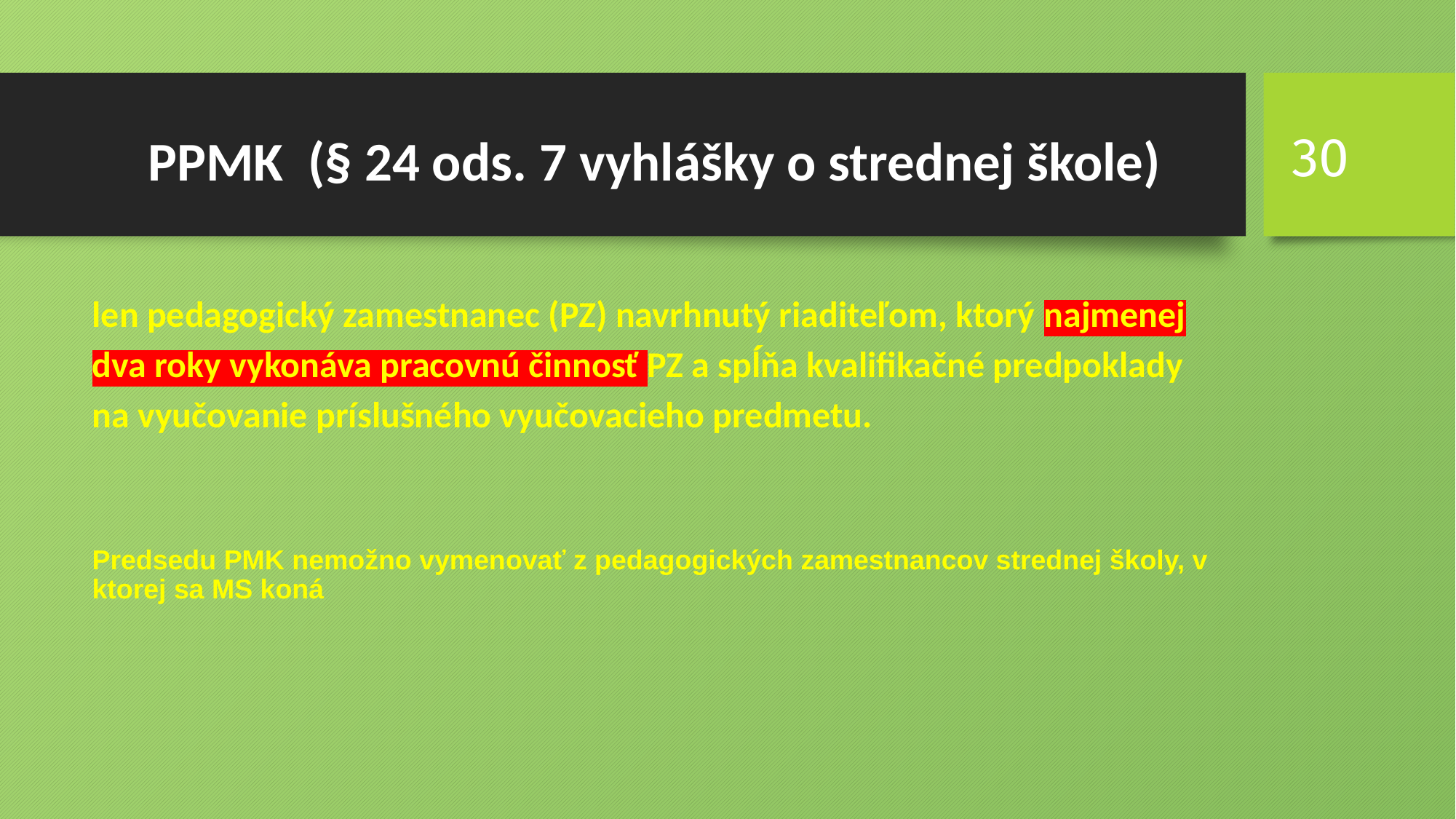

30
# PPMK  (§ 24 ods. 7 vyhlášky o strednej škole)
len pedagogický zamestnanec (PZ) navrhnutý riaditeľom, ktorý najmenej dva roky vykonáva pracovnú činnosť PZ a spĺňa kvalifikačné predpoklady na vyučovanie príslušného vyučovacieho predmetu.

Predsedu PMK nemožno vymenovať z pedagogických zamestnancov strednej školy, v ktorej sa MS koná